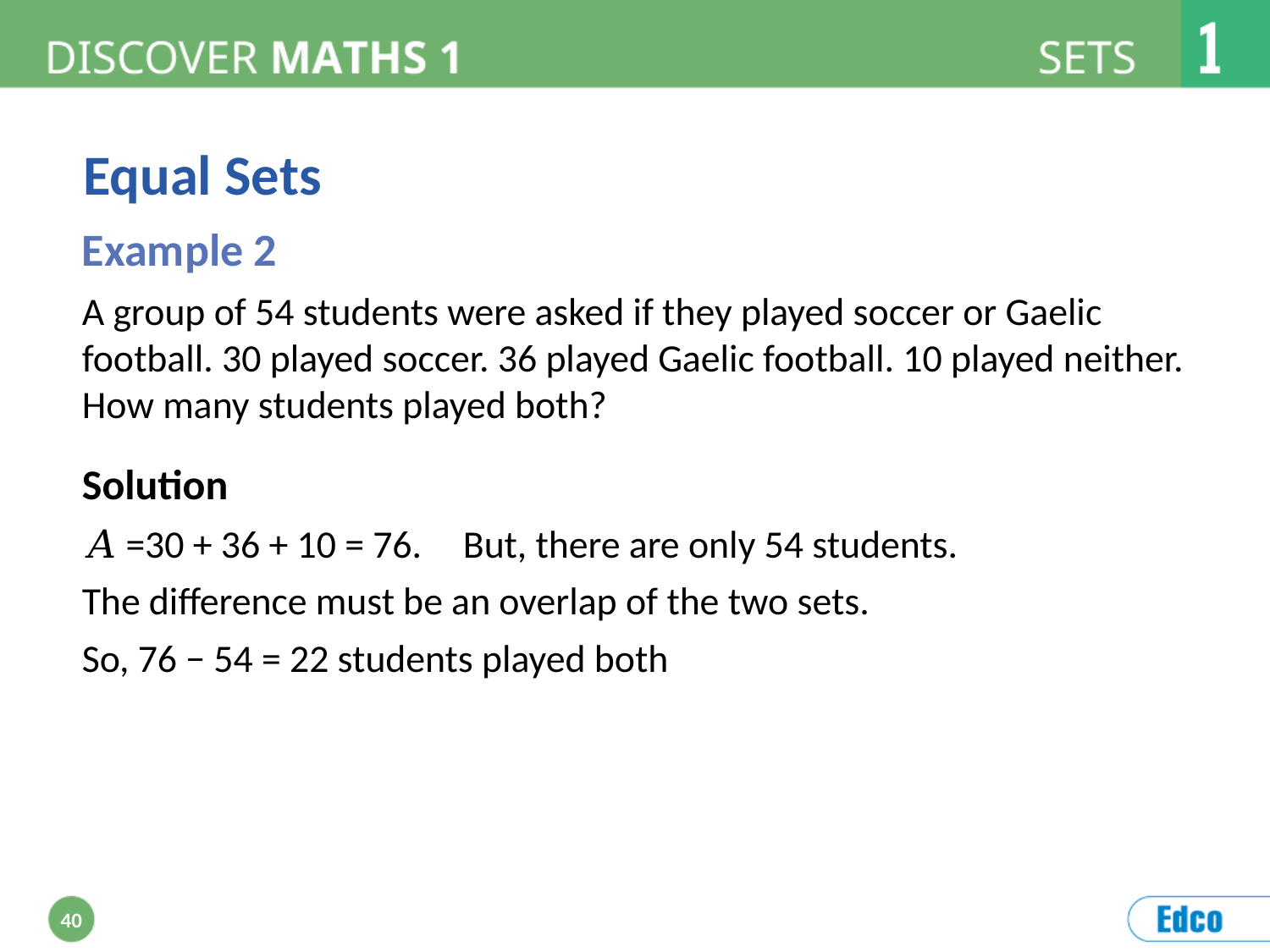

Equal Sets
Example 2
A group of 54 students were asked if they played soccer or Gaelic football. 30 played soccer. 36 played Gaelic football. 10 played neither. How many students played both?
Solution
𝐴 =30 + 36 + 10 = 76. 	But, there are only 54 students.
The difference must be an overlap of the two sets.
So, 76 − 54 = 22 students played both

40